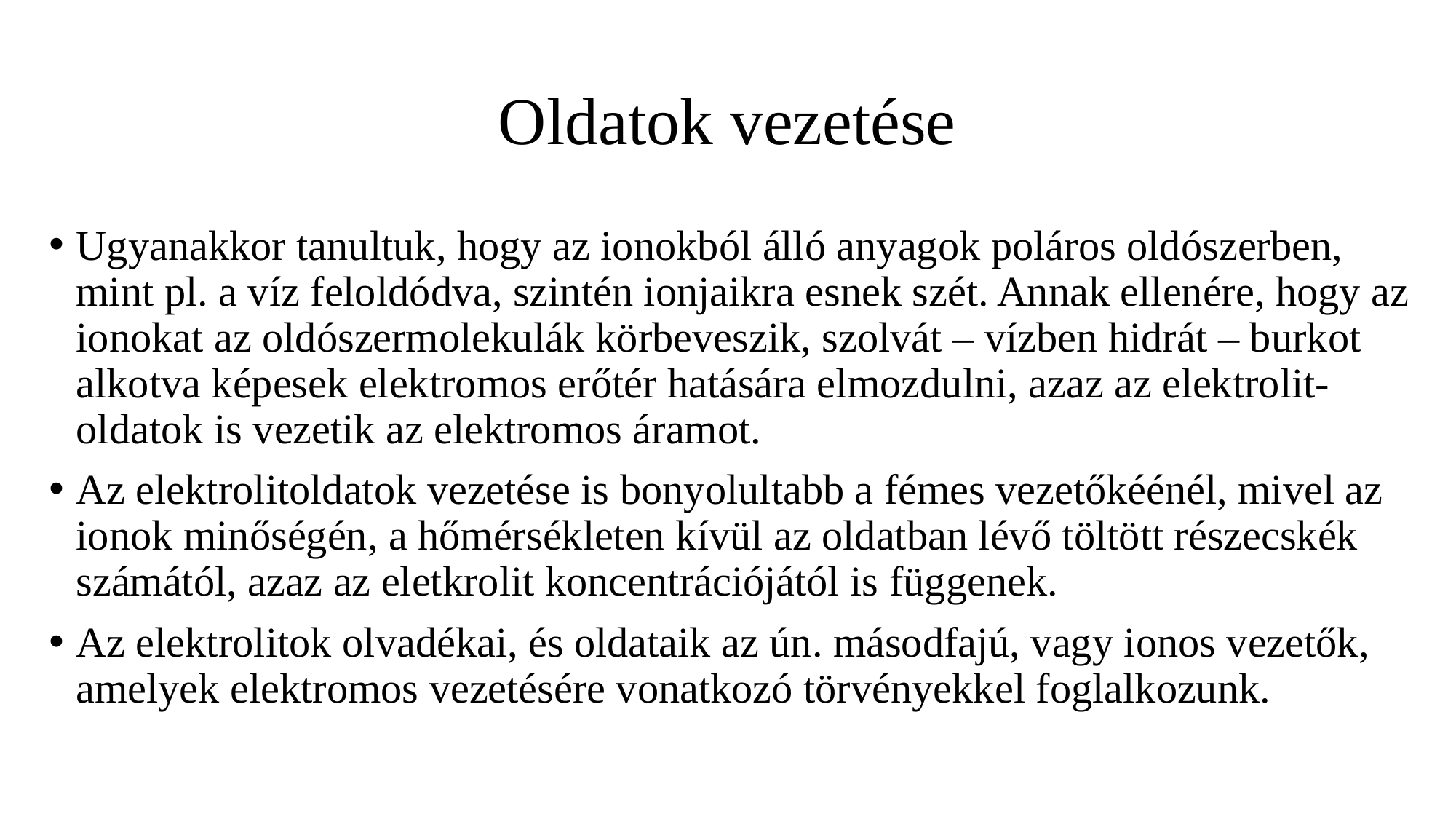

# Oldatok vezetése
Ugyanakkor tanultuk, hogy az ionokból álló anyagok poláros oldószerben, mint pl. a víz feloldódva, szintén ionjaikra esnek szét. Annak ellenére, hogy az ionokat az oldószermolekulák körbeveszik, szolvát – vízben hidrát – burkot alkotva képesek elektromos erőtér hatására elmozdulni, azaz az elektrolit- oldatok is vezetik az elektromos áramot.
Az elektrolitoldatok vezetése is bonyolultabb a fémes vezetőkéénél, mivel az ionok minőségén, a hőmérsékleten kívül az oldatban lévő töltött részecskék számától, azaz az eletkrolit koncentrációjától is függenek.
Az elektrolitok olvadékai, és oldataik az ún. másodfajú, vagy ionos vezetők, amelyek elektromos vezetésére vonatkozó törvényekkel foglalkozunk.